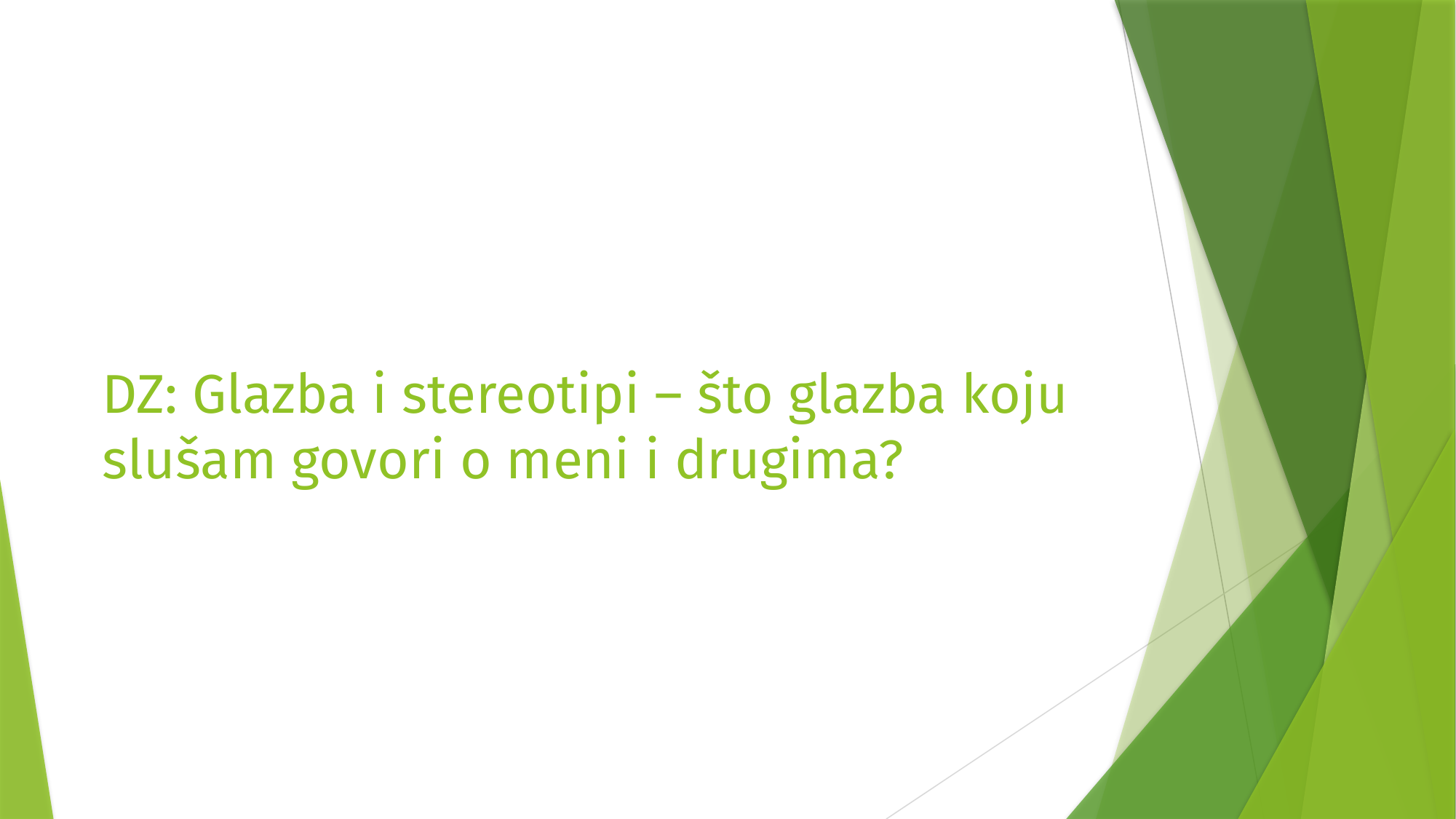

# DZ: Glazba i stereotipi – što glazba koju slušam govori o meni i drugima?